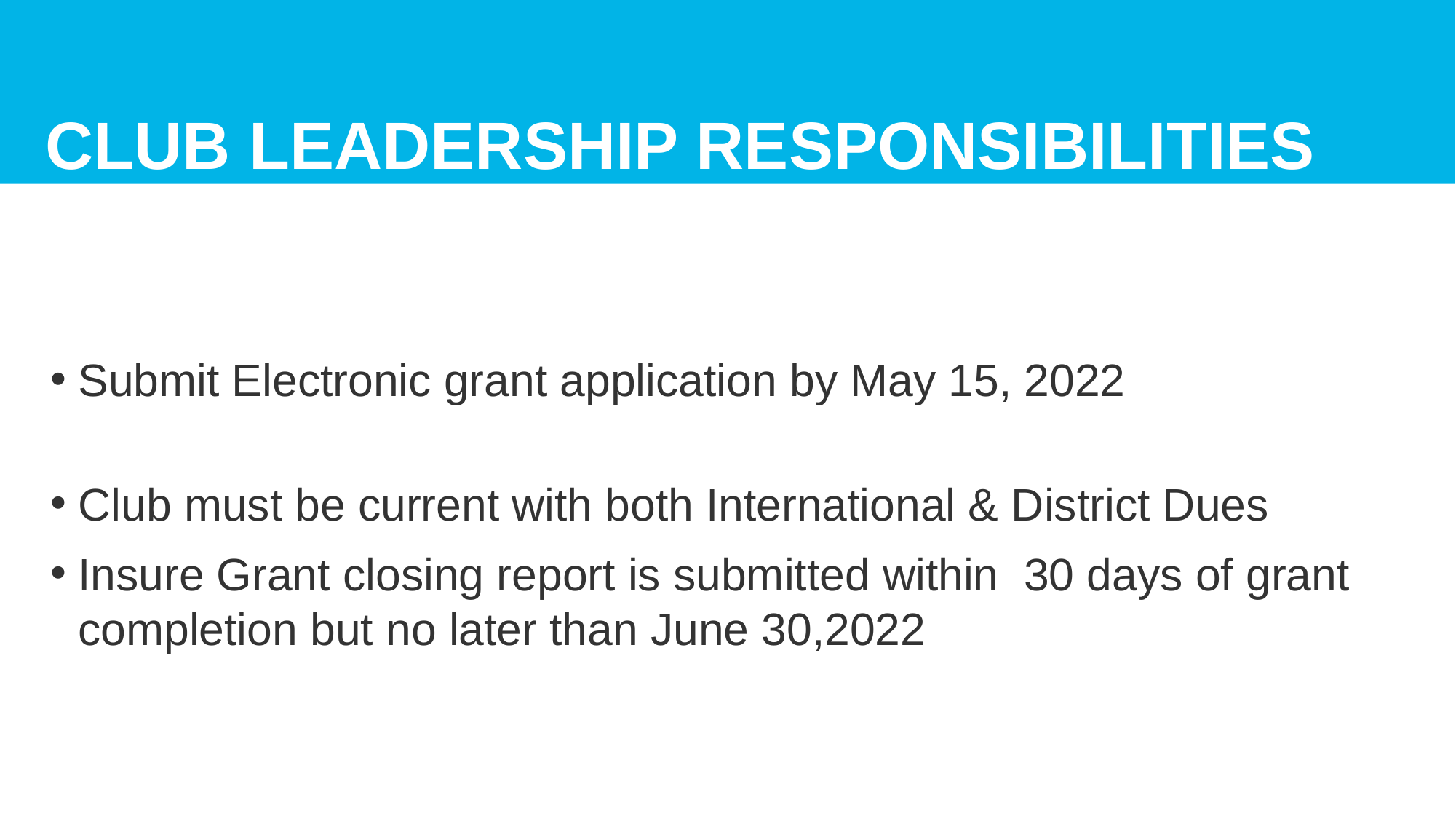

# Club Leadership Responsibilities
5
Submit Electronic grant application by May 15, 2022
Club must be current with both International & District Dues
Insure Grant closing report is submitted within  30 days of grant completion but no later than June 30,2022